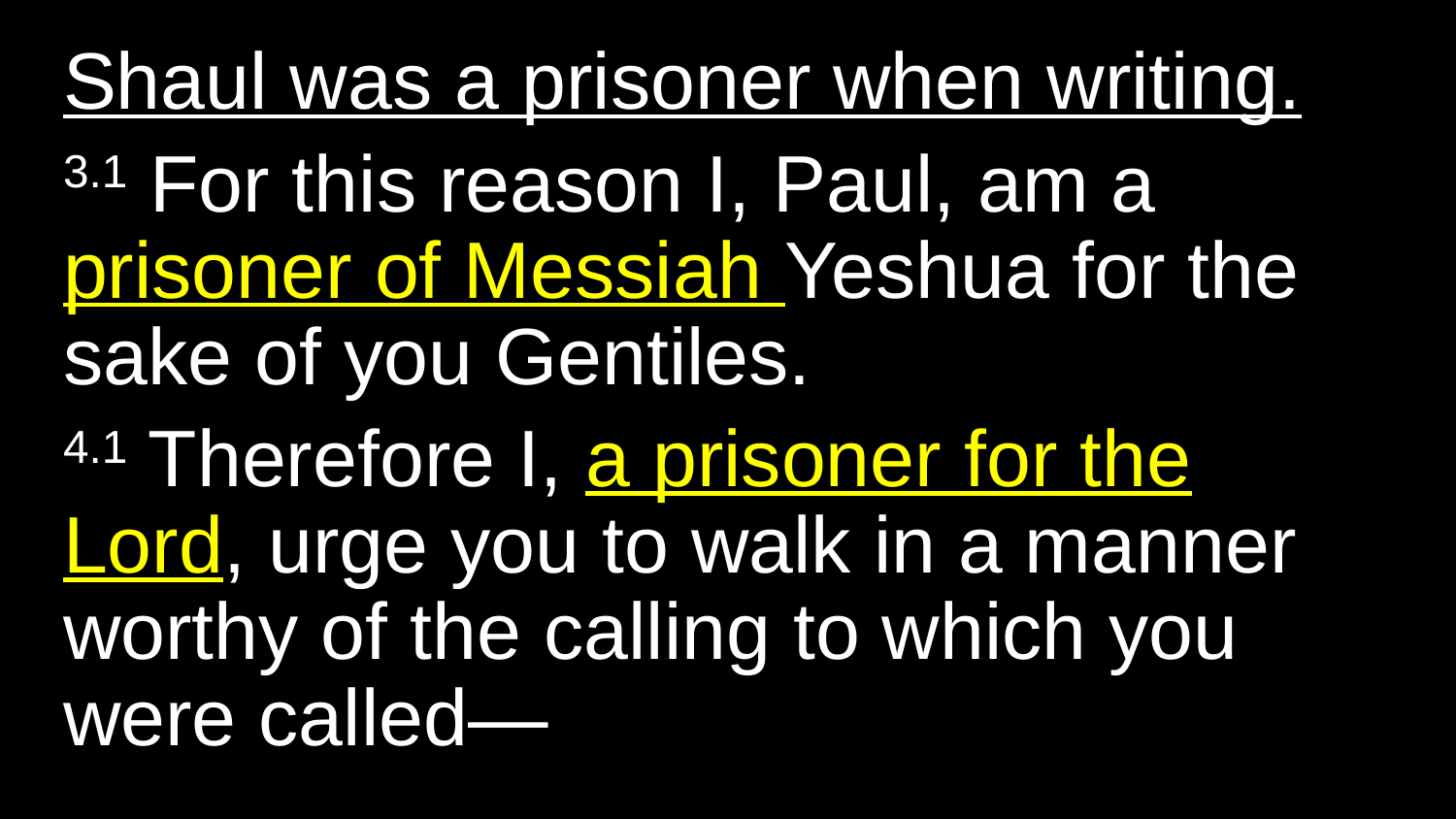

Shaul was a prisoner when writing.
3.1 For this reason I, Paul, am a prisoner of Messiah Yeshua for the sake of you Gentiles.
4.1 Therefore I, a prisoner for the Lord, urge you to walk in a manner worthy of the calling to which you were called—